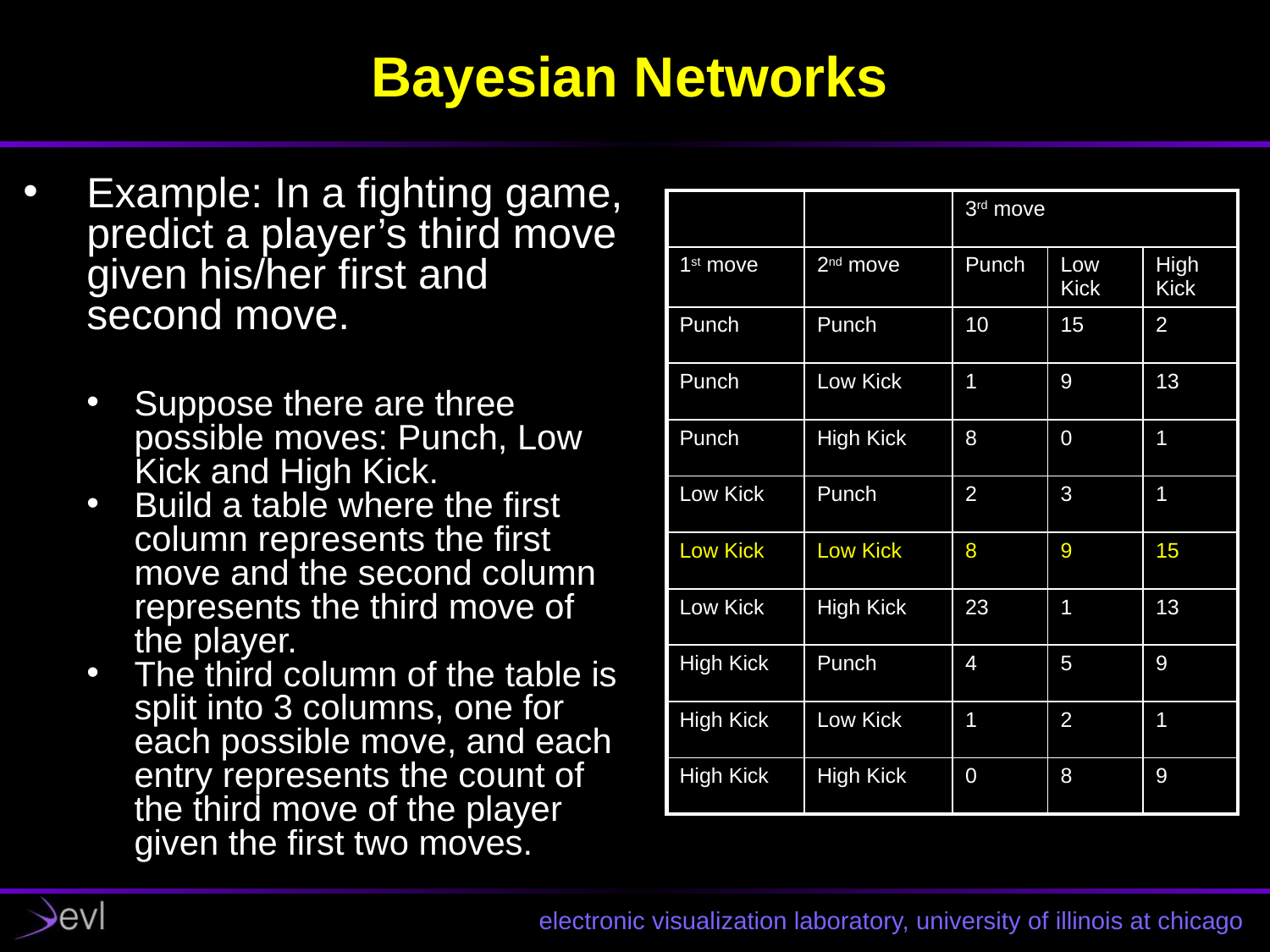

# Bayesian Networks
Example: In a fighting game, predict a player’s third move given his/her first and second move.
Suppose there are three possible moves: Punch, Low Kick and High Kick.
Build a table where the first column represents the first move and the second column represents the third move of the player.
The third column of the table is split into 3 columns, one for each possible move, and each entry represents the count of the third move of the player given the first two moves.
|  |  | 3rd move |  |  |
| --- | --- | --- | --- | --- |
| 1st move | 2nd move | Punch | Low Kick | High Kick |
| Punch | Punch | 10 | 15 | 2 |
| Punch | Low Kick | 1 | 9 | 13 |
| Punch | High Kick | 8 | 0 | 1 |
| Low Kick | Punch | 2 | 3 | 1 |
| Low Kick | Low Kick | 8 | 9 | 15 |
| Low Kick | High Kick | 23 | 1 | 13 |
| High Kick | Punch | 4 | 5 | 9 |
| High Kick | Low Kick | 1 | 2 | 1 |
| High Kick | High Kick | 0 | 8 | 9 |